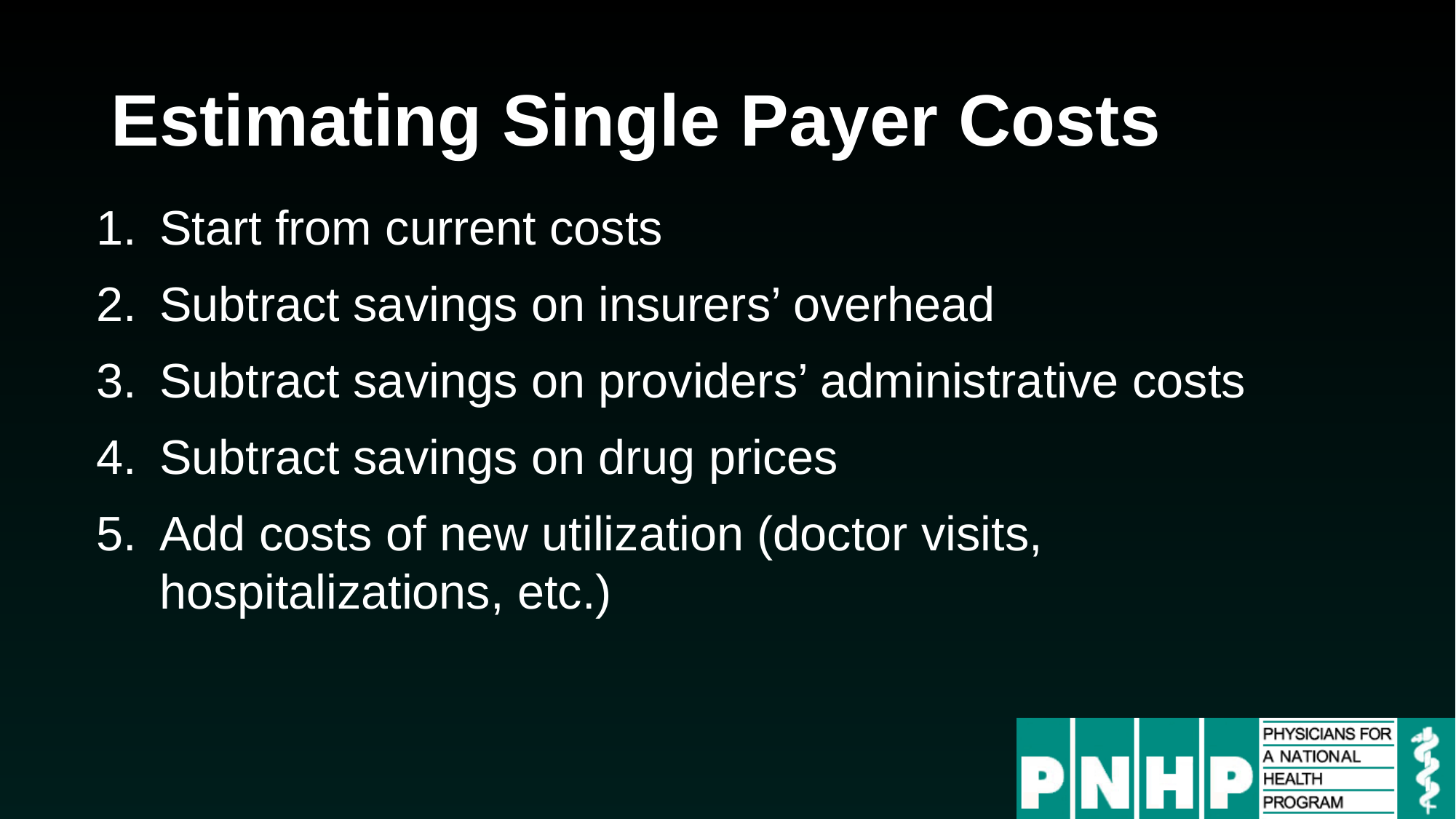

# Estimating Single Payer Costs
Start from current costs
Subtract savings on insurers’ overhead
Subtract savings on providers’ administrative costs
Subtract savings on drug prices
Add costs of new utilization (doctor visits, hospitalizations, etc.)